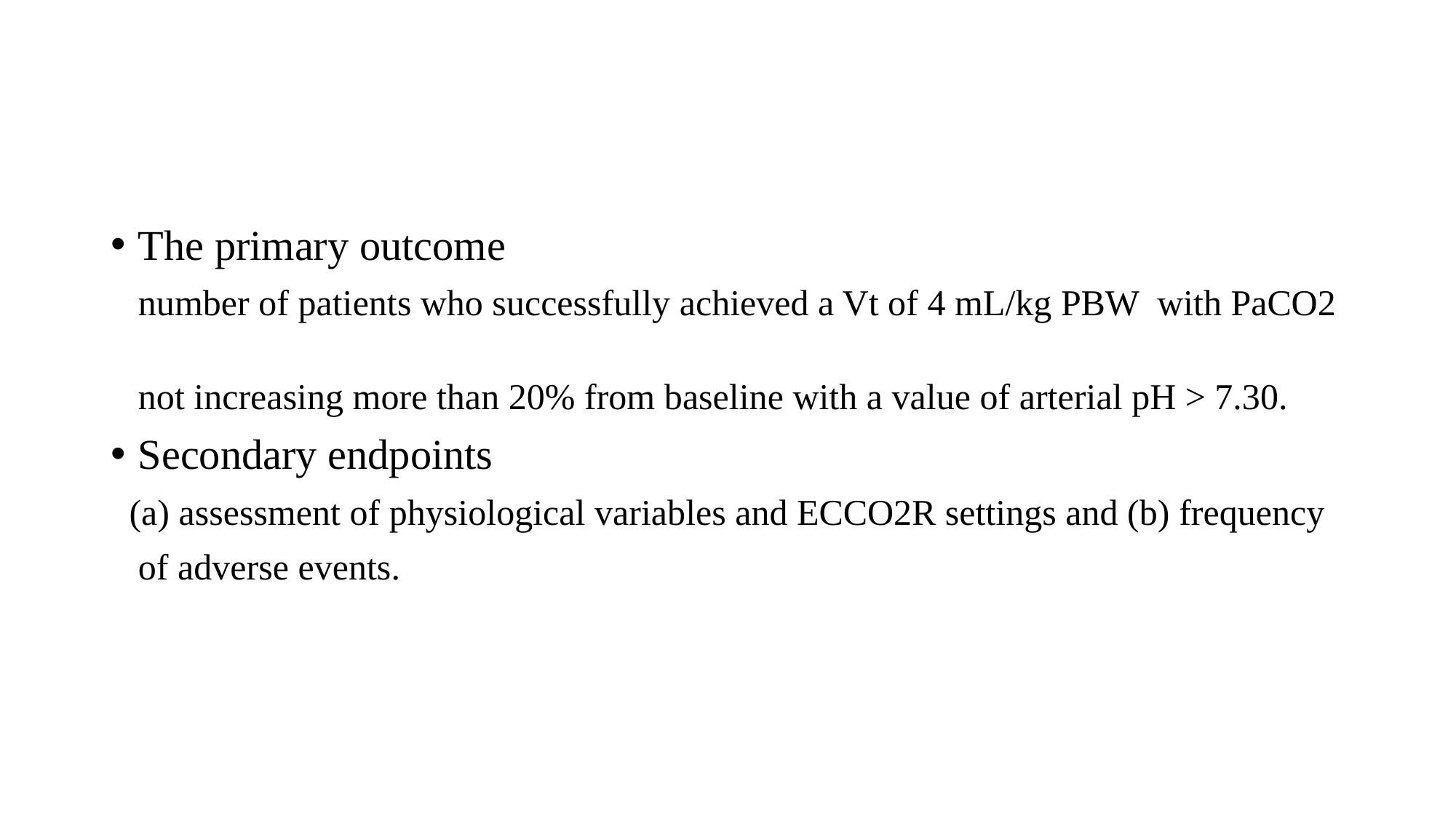

#
The primary outcome
   number of patients who successfully achieved a Vt of 4 mL/kg PBW  with PaCO2
   not increasing more than 20% from baseline with a value of arterial pH > 7.30.
Secondary endpoints
  (a) assessment of physiological variables and ECCO2R settings and (b) frequency
   of adverse events.